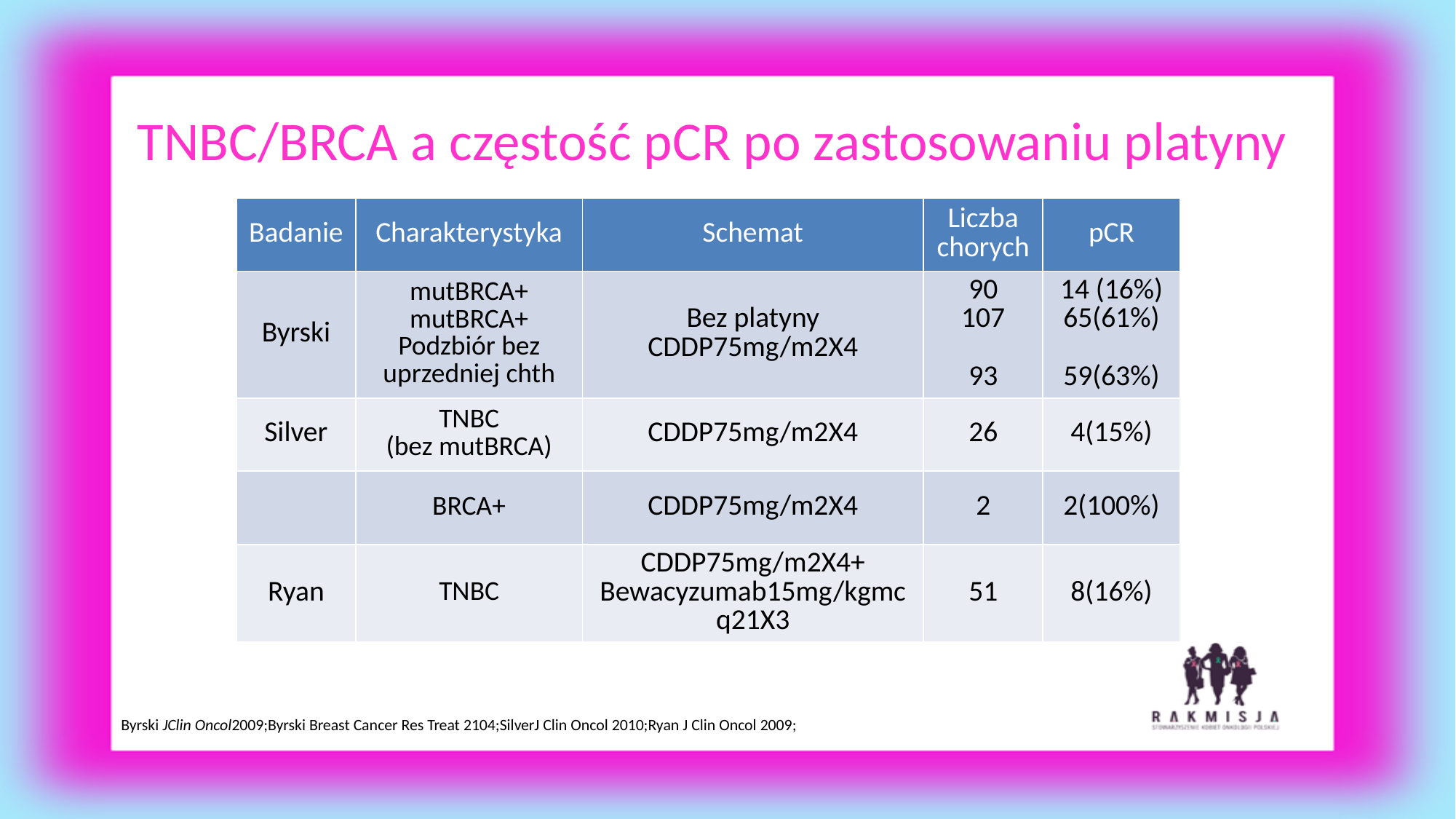

#

TNBC/BRCA a częstość pCR po zastosowaniu platyny
| Badanie | Charakterystyka | Schemat | Liczba chorych | pCR |
| --- | --- | --- | --- | --- |
| Byrski | mutBRCA+ mutBRCA+ Podzbiór bez uprzedniej chth | Bez platyny CDDP75mg/m2X4 | 90 107 93 | 14 (16%) 65(61%) 59(63%) |
| Silver | TNBC (bez mutBRCA) | CDDP75mg/m2X4 | 26 | 4(15%) |
|  | BRCA+ | CDDP75mg/m2X4 | 2 | 2(100%) |
| Ryan | TNBC | CDDP75mg/m2X4+ Bewacyzumab15mg/kgmc q21X3 | 51 | 8(16%) |
Byrski JClin Oncol2009;Byrski Breast Cancer Res Treat 2104;SilverJ Clin Oncol 2010;Ryan J Clin Oncol 2009;